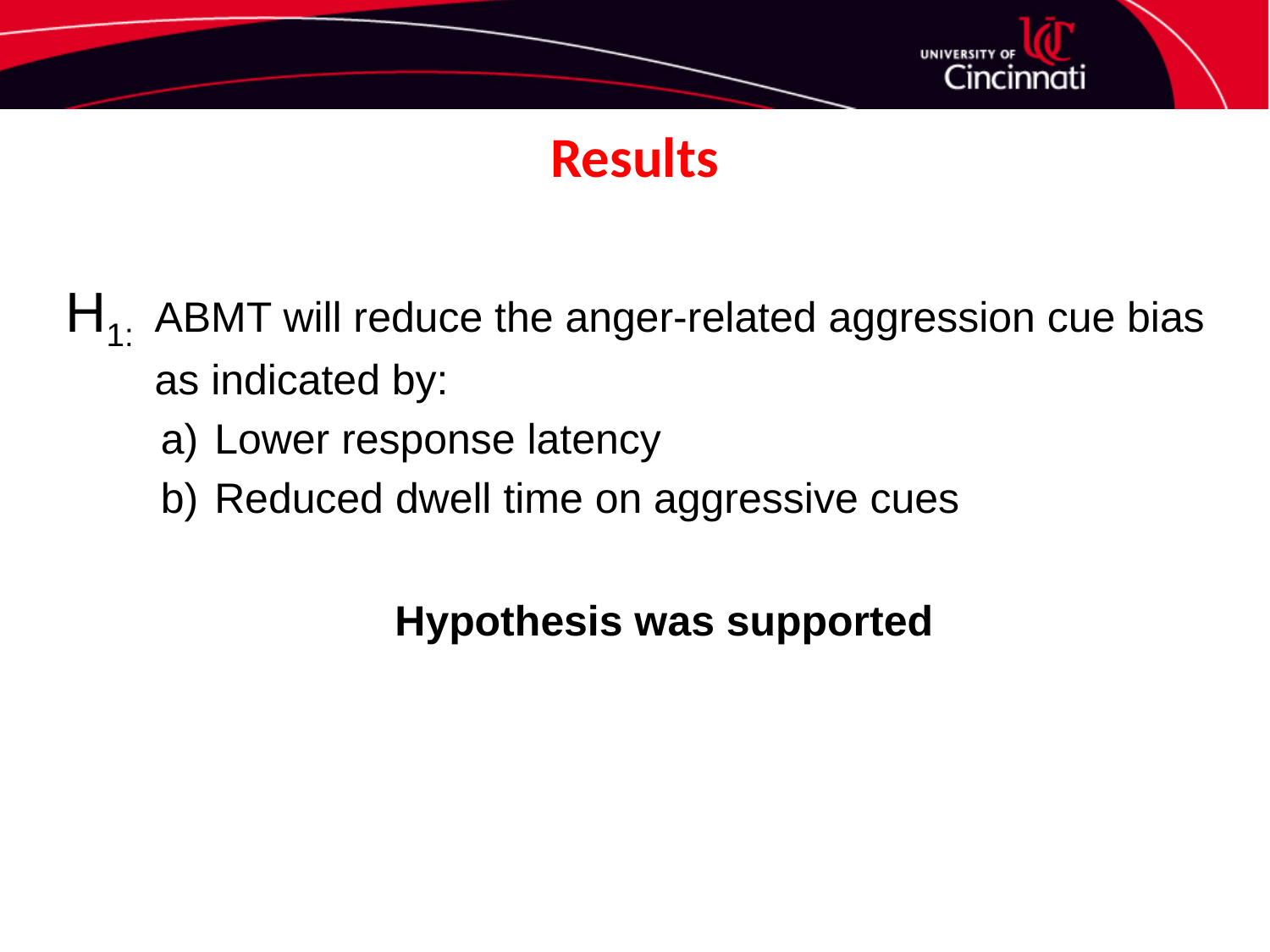

Results

H1:	ABMT will reduce the anger-related aggression cue bias as indicated by:
Lower response latency
Reduced dwell time on aggressive cues

Hypothesis was supported